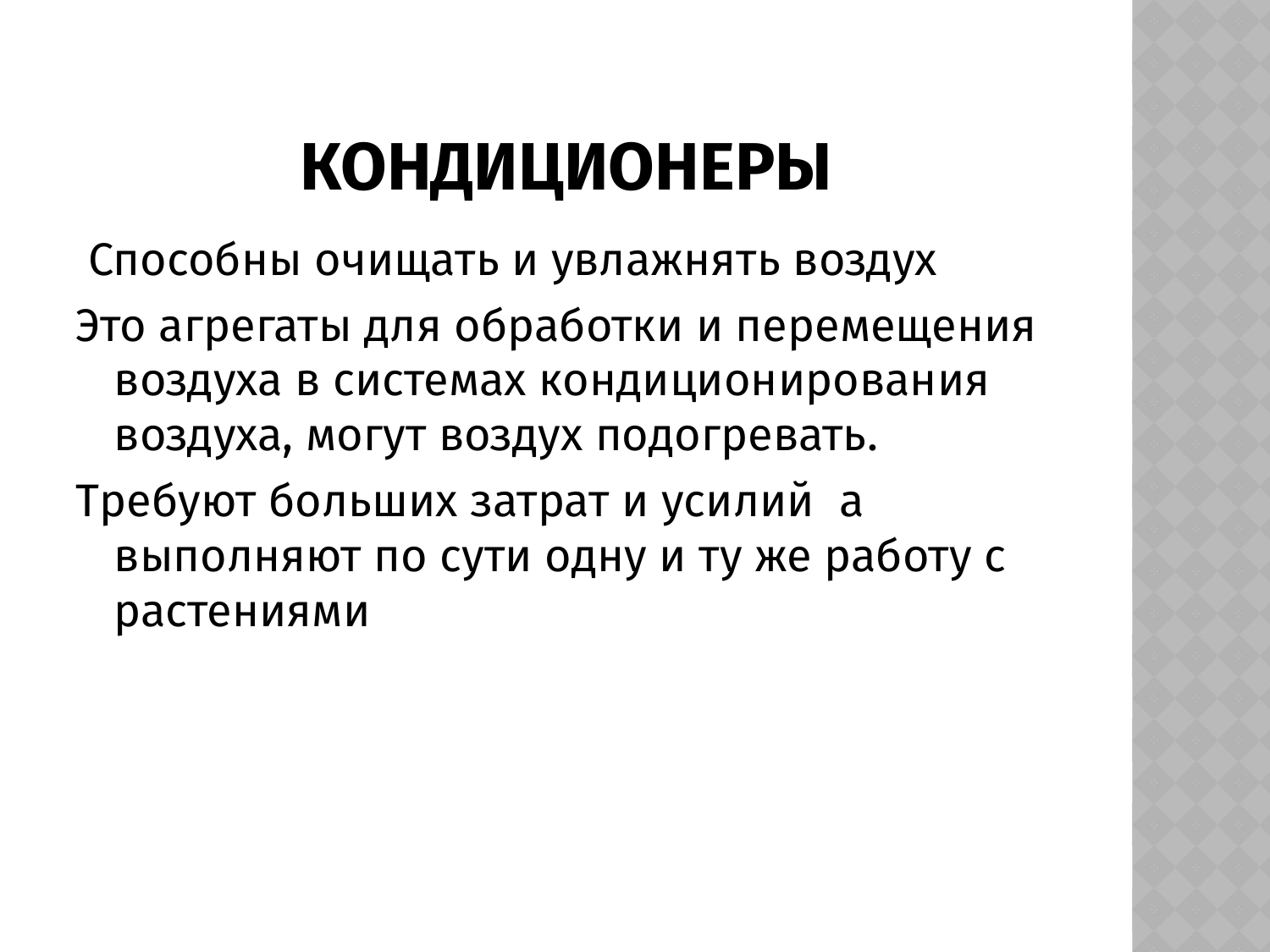

# кондиционеры
 Способны очищать и увлажнять воздух
Это агрегаты для обработки и перемещения воздуха в системах кондиционирования воздуха, могут воздух подогревать.
Требуют больших затрат и усилий  а выполняют по сути одну и ту же работу с растениями